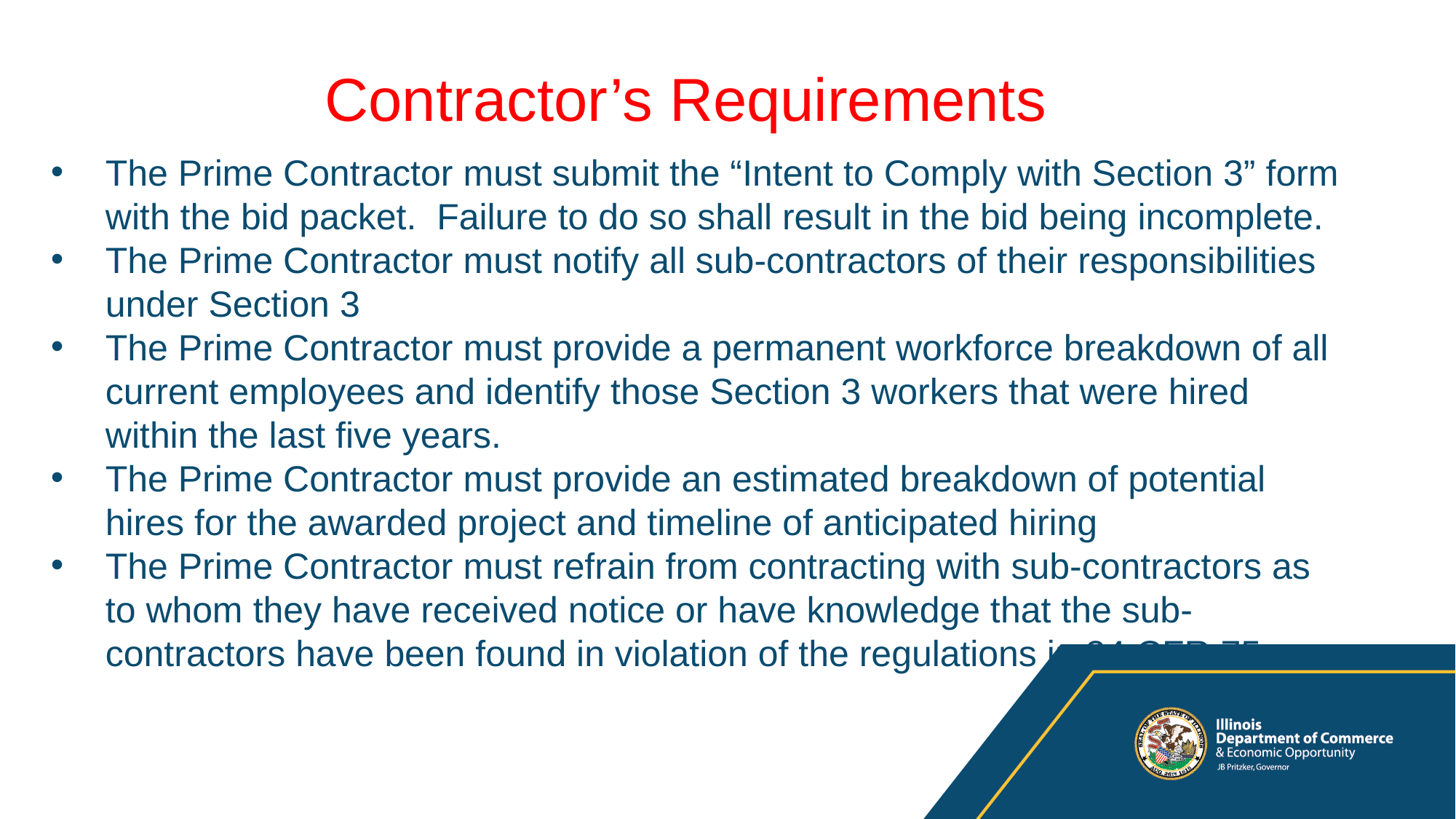

# Contractor’s Requirements
The Prime Contractor must submit the “Intent to Comply with Section 3” form with the bid packet.  Failure to do so shall result in the bid being incomplete.
The Prime Contractor must notify all sub-contractors of their responsibilities under Section 3
The Prime Contractor must provide a permanent workforce breakdown of all current employees and identify those Section 3 workers that were hired within the last five years.
The Prime Contractor must provide an estimated breakdown of potential hires for the awarded project and timeline of anticipated hiring
The Prime Contractor must refrain from contracting with sub-contractors as to whom they have received notice or have knowledge that the sub-contractors have been found in violation of the regulations in 24 CFR 75.